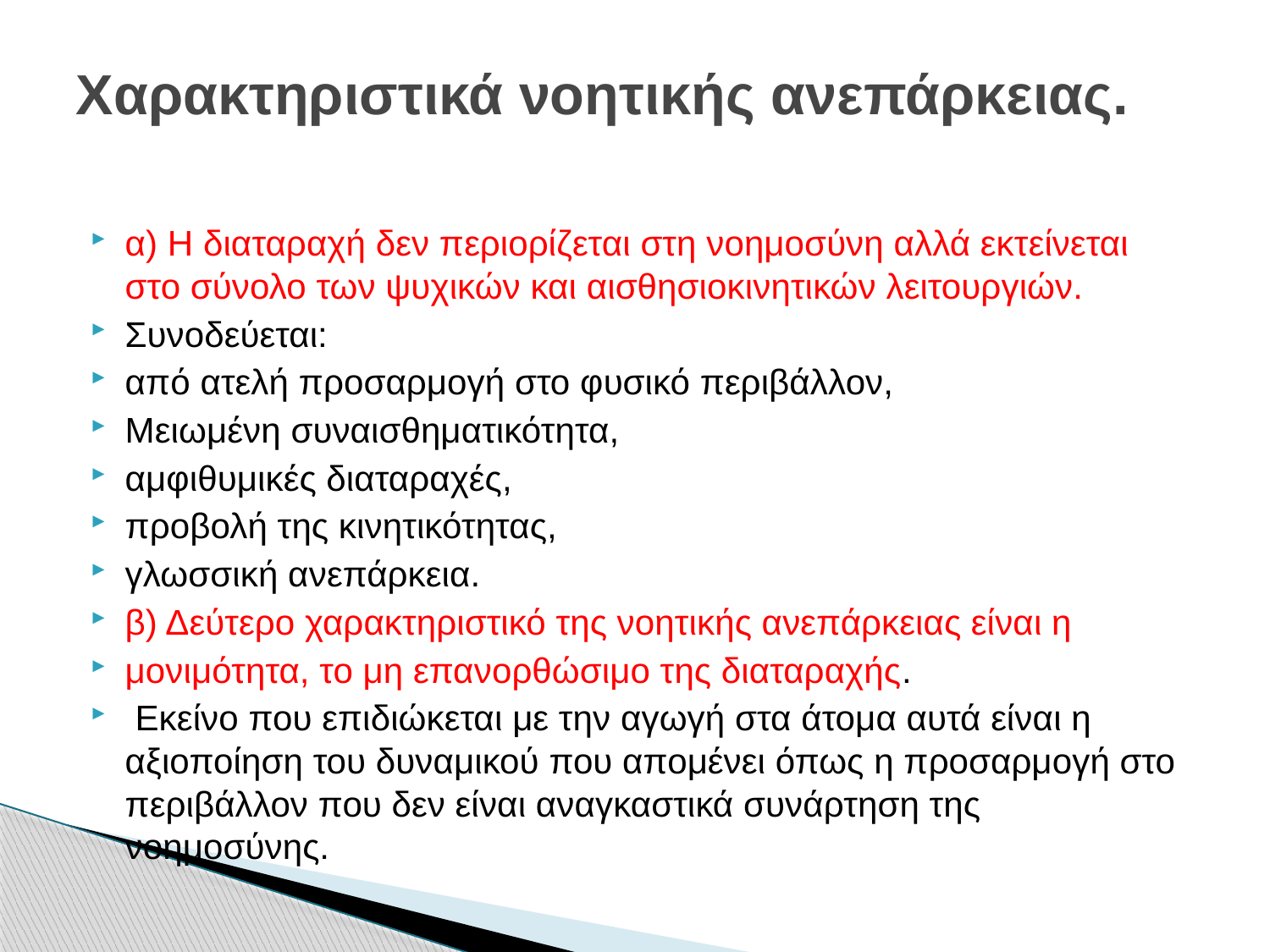

# Χαρακτηριστικά νοητικής ανεπάρκειας.

α) Η διαταραχή δεν περιορίζεται στη νοημοσύνη αλλά εκτείνεται στο σύνολο των ψυχικών και αισθησιοκινητικών λειτουργιών.
Συνοδεύεται:
από ατελή προσαρμογή στο φυσικό περιβάλλον,
Μειωμένη συναισθηματικότητα,
αμφιθυμικές διαταραχές,
προβολή της κινητικότητας,
γλωσσική ανεπάρκεια.
β) Δεύτερο χαρακτηριστικό της νοητικής ανεπάρκειας είναι η
μονιμότητα, το μη επανορθώσιμο της διαταραχής.
 Εκείνο που επιδιώκεται με την αγωγή στα άτομα αυτά είναι η αξιοποίηση του δυναμικού που απομένει όπως η προσαρμογή στο περιβάλλον που δεν είναι αναγκαστικά συνάρτηση της νοημοσύνης.